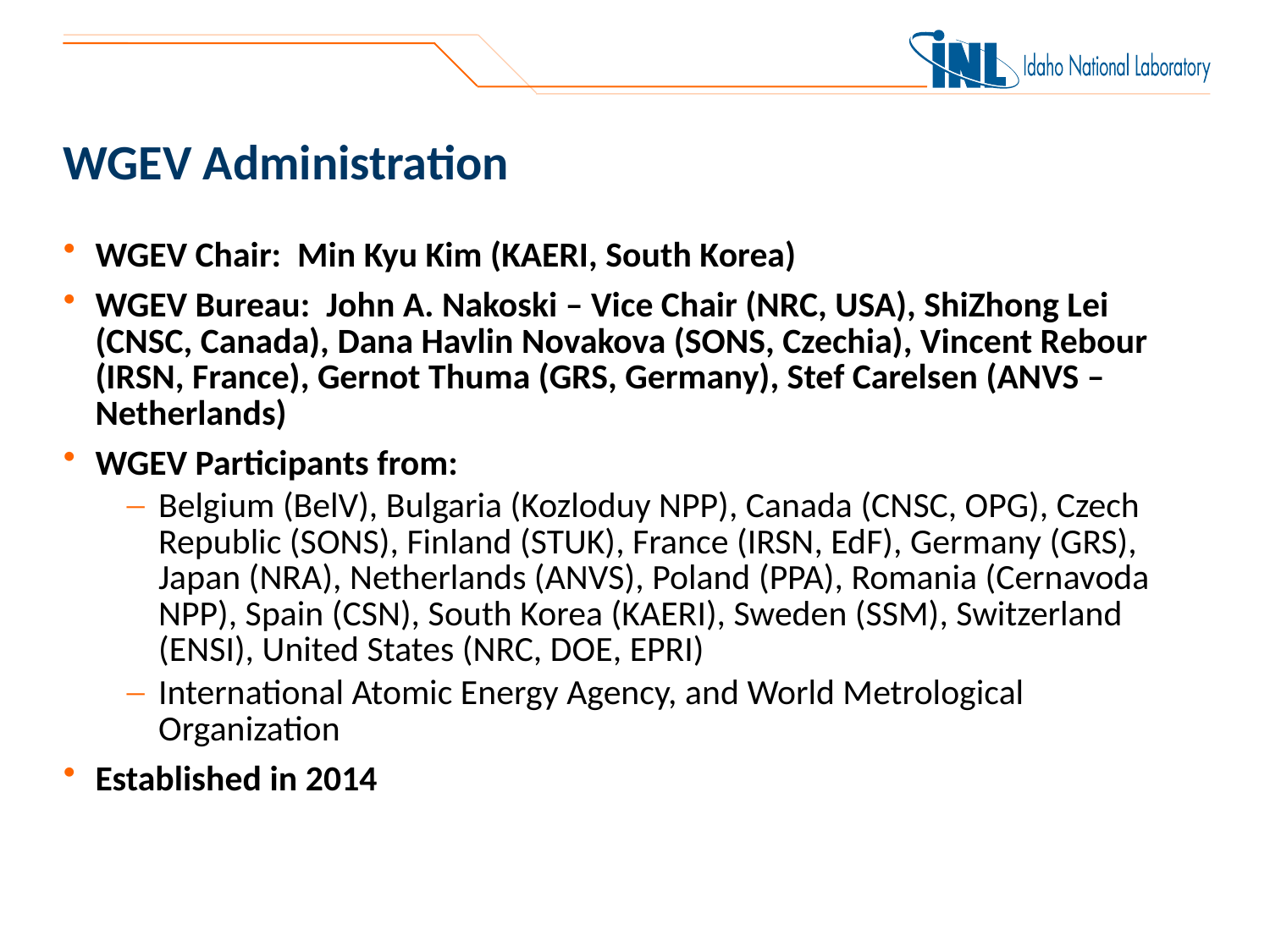

# WGEV Administration
WGEV Chair:  Min Kyu Kim (KAERI, South Korea)
WGEV Bureau:  John A. Nakoski – Vice Chair (NRC, USA), ShiZhong Lei (CNSC, Canada), Dana Havlin Novakova (SONS, Czechia), Vincent Rebour (IRSN, France), Gernot Thuma (GRS, Germany), Stef Carelsen (ANVS – Netherlands)
WGEV Participants from:
Belgium (BelV), Bulgaria (Kozloduy NPP), Canada (CNSC, OPG), Czech Republic (SONS), Finland (STUK), France (IRSN, EdF), Germany (GRS), Japan (NRA), Netherlands (ANVS), Poland (PPA), Romania (Cernavoda NPP), Spain (CSN), South Korea (KAERI), Sweden (SSM), Switzerland (ENSI), United States (NRC, DOE, EPRI)
International Atomic Energy Agency, and World Metrological Organization
Established in 2014